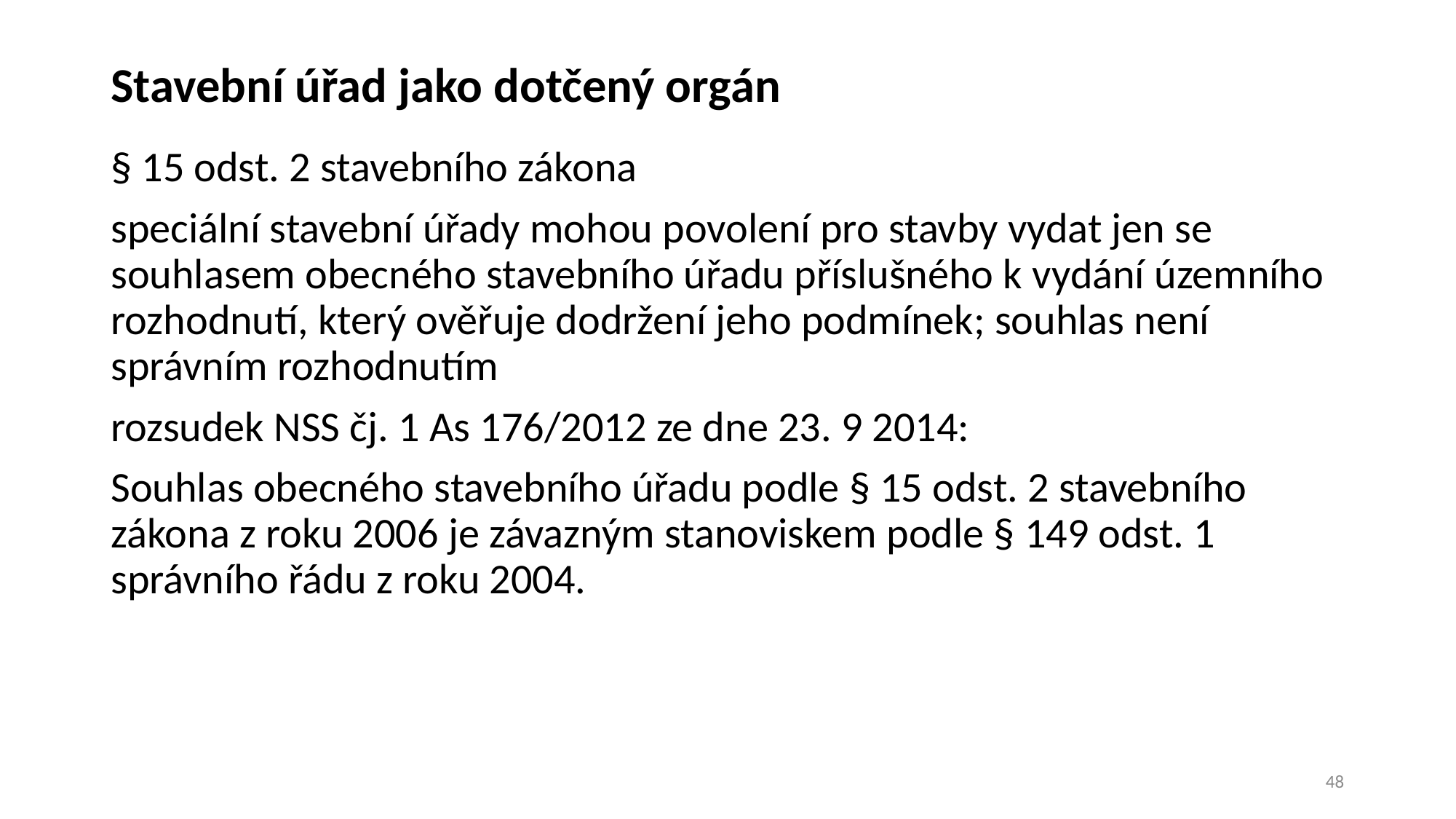

# Stavební úřad jako dotčený orgán
§ 15 odst. 2 stavebního zákona
speciální stavební úřady mohou povolení pro stavby vydat jen se souhlasem obecného stavebního úřadu příslušného k vydání územního rozhodnutí, který ověřuje dodržení jeho podmínek; souhlas není správním rozhodnutím
rozsudek NSS čj. 1 As 176/2012 ze dne 23. 9 2014:
Souhlas obecného stavebního úřadu podle § 15 odst. 2 stavebního zákona z roku 2006 je závazným stanoviskem podle § 149 odst. 1 správního řádu z roku 2004.
48